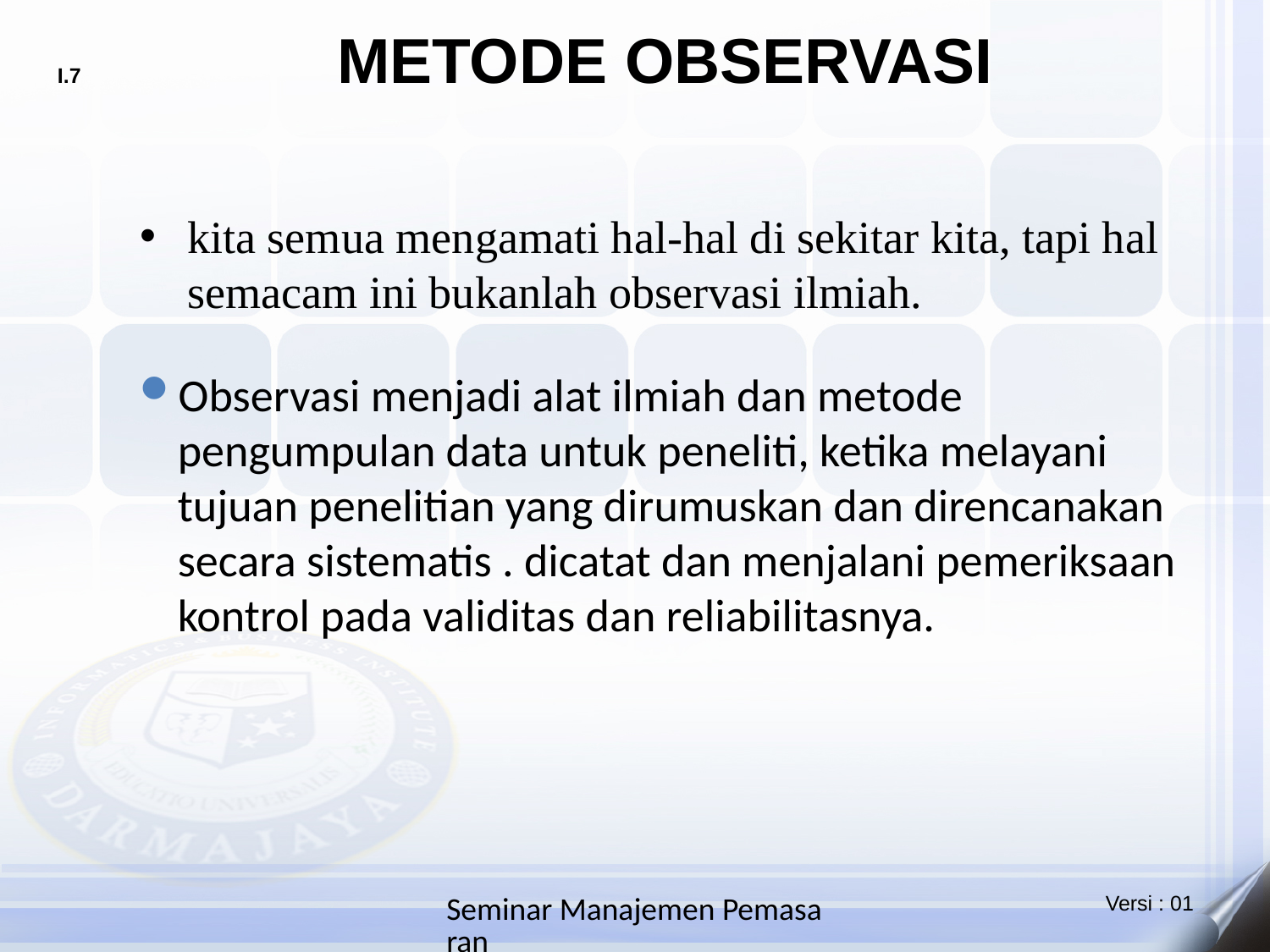

# METODE OBSERVASI
kita semua mengamati hal-hal di sekitar kita, tapi hal semacam ini bukanlah observasi ilmiah.

Observasi menjadi alat ilmiah dan metode pengumpulan data untuk peneliti, ketika melayani tujuan penelitian yang dirumuskan dan direncanakan secara sistematis . dicatat dan menjalani pemeriksaan  kontrol pada validitas dan reliabilitasnya.
Seminar Manajemen Pemasaran